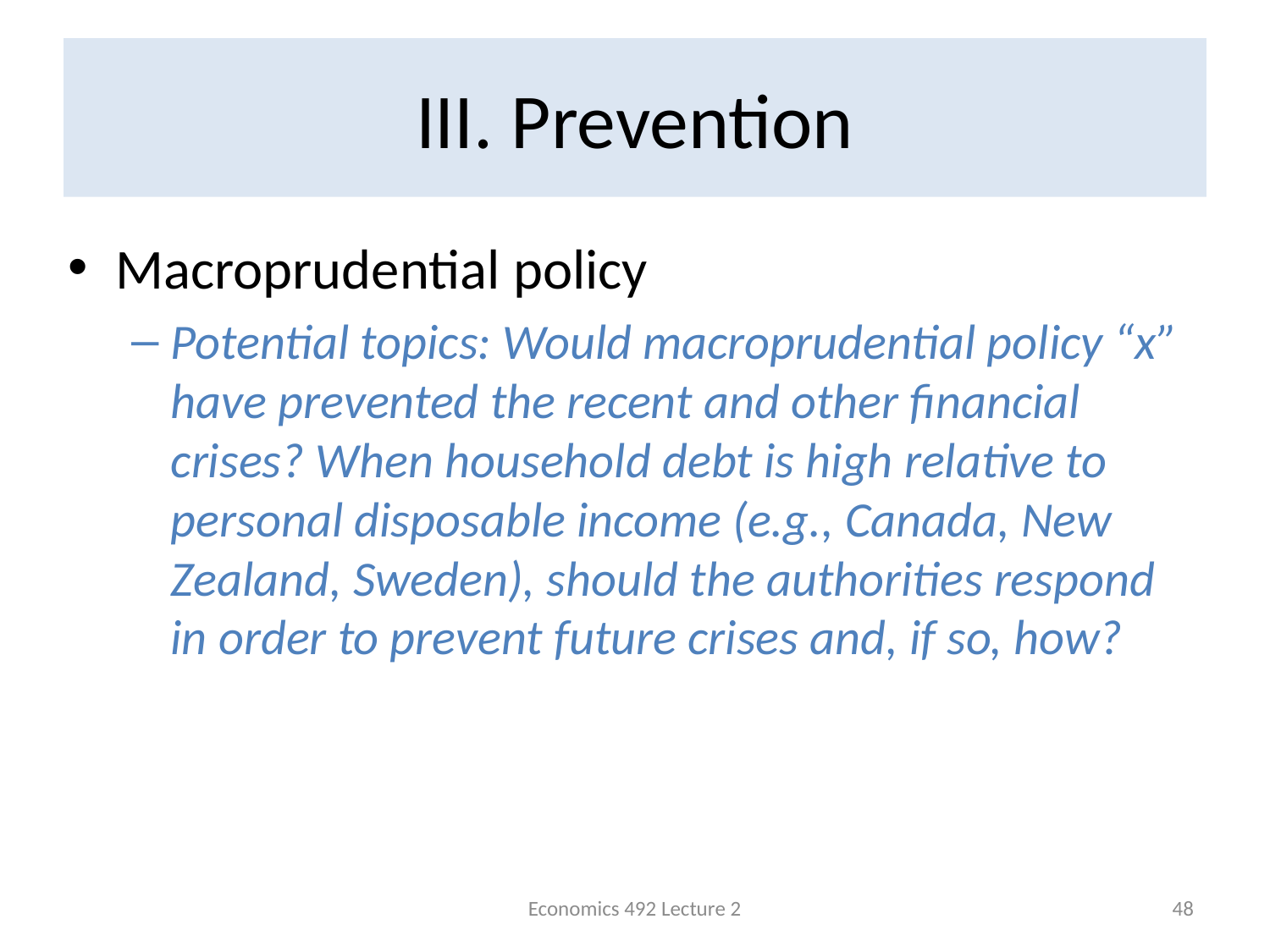

# III. Prevention
Macroprudential policy
Potential topics: Would macroprudential policy “x” have prevented the recent and other financial crises? When household debt is high relative to personal disposable income (e.g., Canada, New Zealand, Sweden), should the authorities respond in order to prevent future crises and, if so, how?
Economics 492 Lecture 2
48